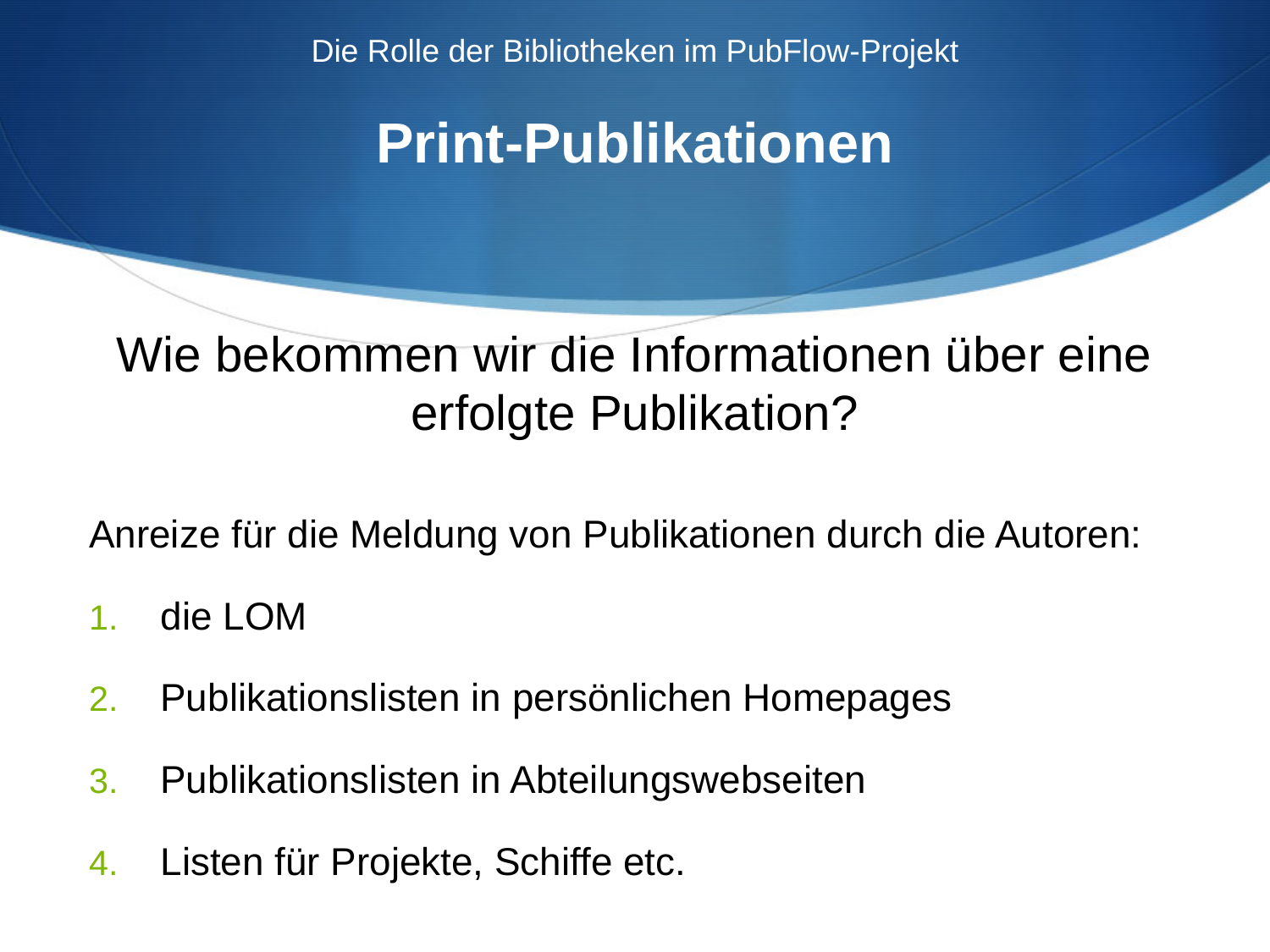

Die Rolle der Bibliotheken im PubFlow-Projekt
Print-Publikationen
# Wie bekommen wir die Informationen über eine erfolgte Publikation?
Anreize für die Meldung von Publikationen durch die Autoren:
die LOM
Publikationslisten in persönlichen Homepages
Publikationslisten in Abteilungswebseiten
Listen für Projekte, Schiffe etc.